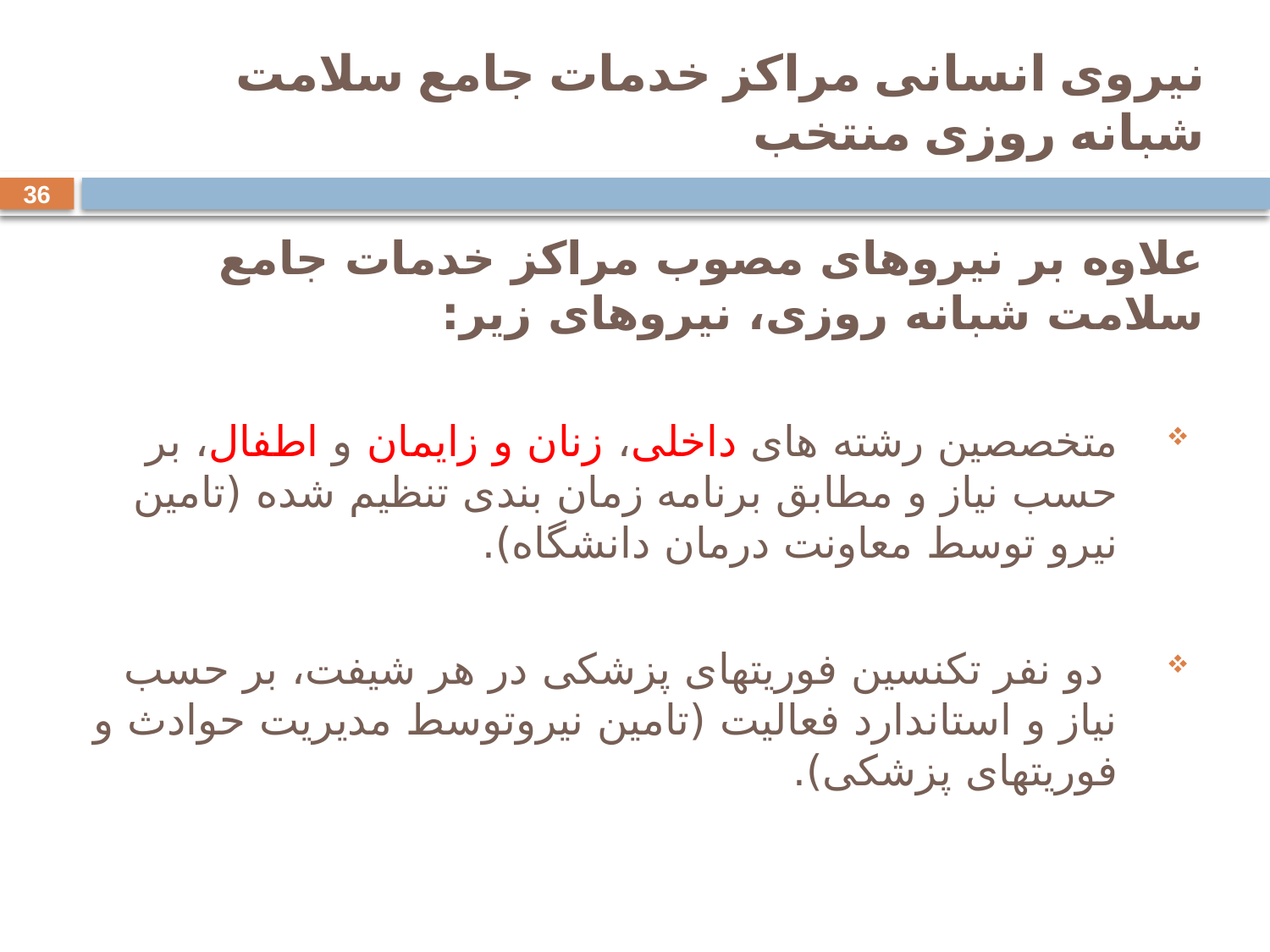

# نیروی انسانی مراکز خدمات جامع سلامت شبانه روزی منتخب
36
علاوه بر نیروهای مصوب مراکز خدمات جامع سلامت شبانه روزی، نیروهای زیر:

متخصصین رشته های داخلی، زنان و زایمان و اطفال، بر حسب نیاز و مطابق برنامه زمان بندی تنظیم شده (تامین نیرو توسط معاونت درمان دانشگاه).

 دو نفر تکنسین فوریتهای پزشکی در هر شیفت، بر حسب نیاز و استاندارد فعالیت (تامین نیروتوسط مدیریت حوادث و فوریتهای پزشکی).